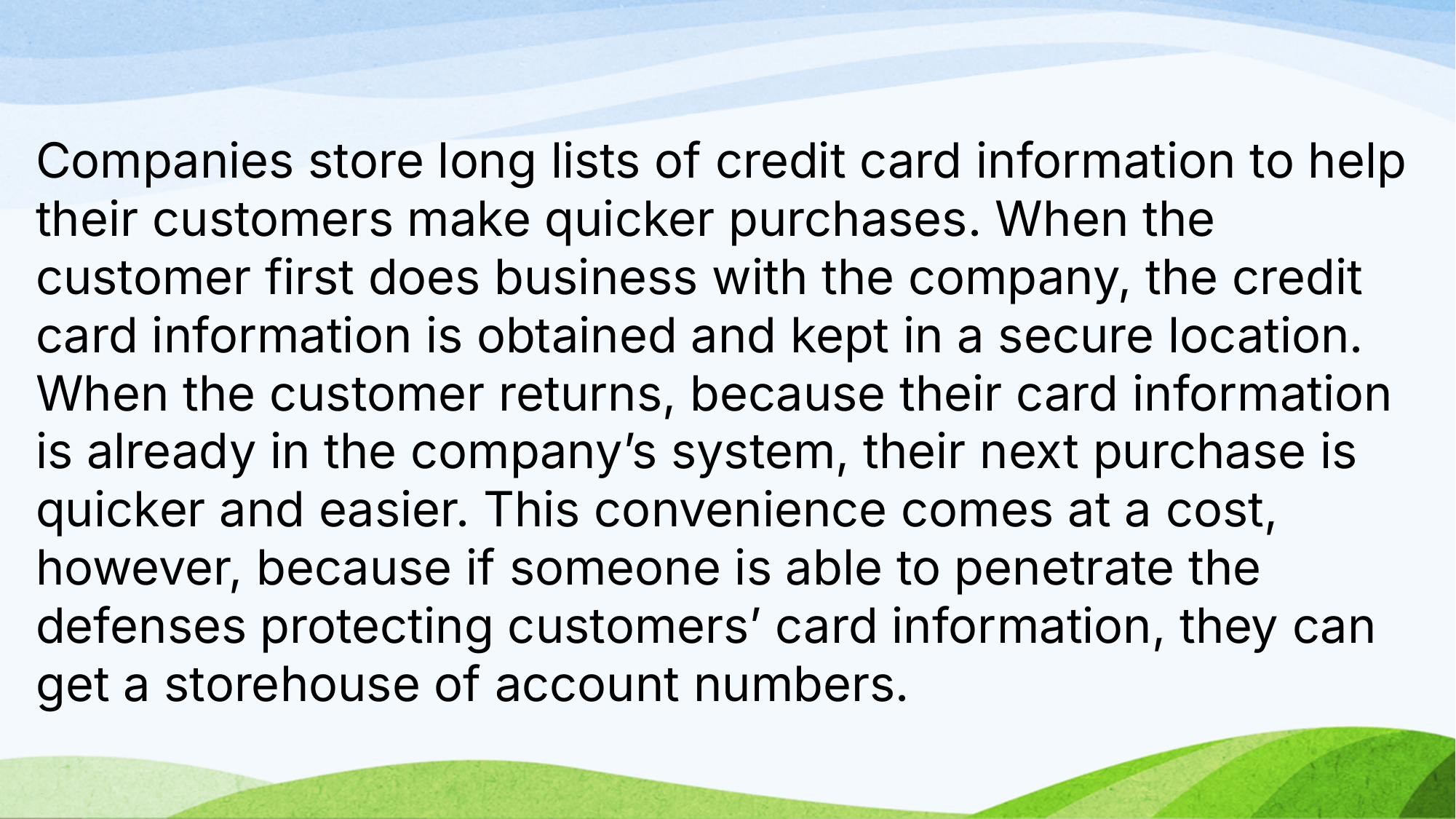

Companies store long lists of credit card information to help their customers make quicker purchases. When the customer first does business with the company, the credit card information is obtained and kept in a secure location. When the customer returns, because their card information is already in the company’s system, their next purchase is quicker and easier. This convenience comes at a cost, however, because if someone is able to penetrate the defenses protecting customers’ card information, they can get a storehouse of account numbers.